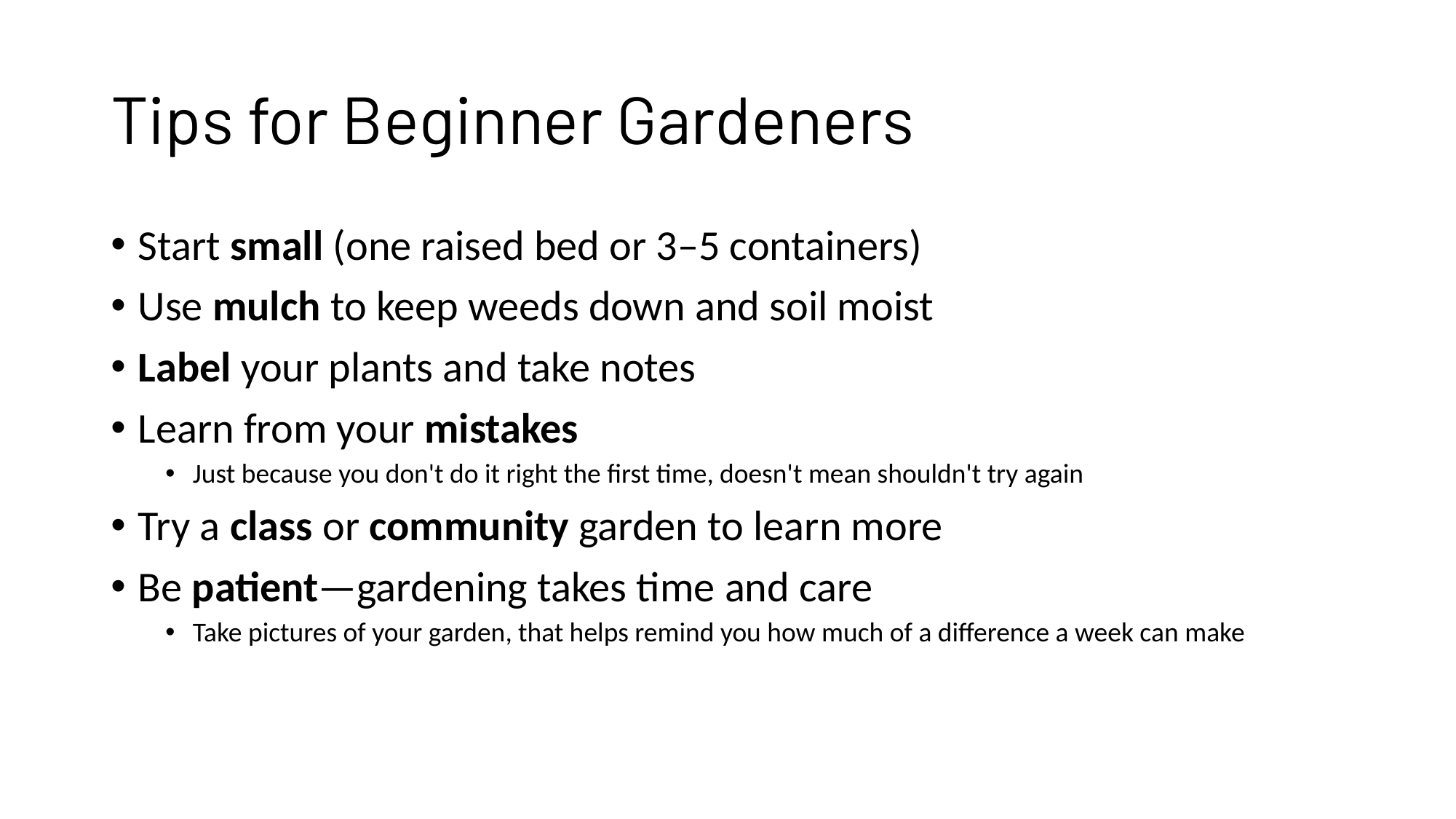

# Tips for Beginner Gardeners
Start small (one raised bed or 3–5 containers)
Use mulch to keep weeds down and soil moist
Label your plants and take notes
Learn from your mistakes
Just because you don't do it right the first time, doesn't mean shouldn't try again
Try a class or community garden to learn more
Be patient—gardening takes time and care
Take pictures of your garden, that helps remind you how much of a difference a week can make